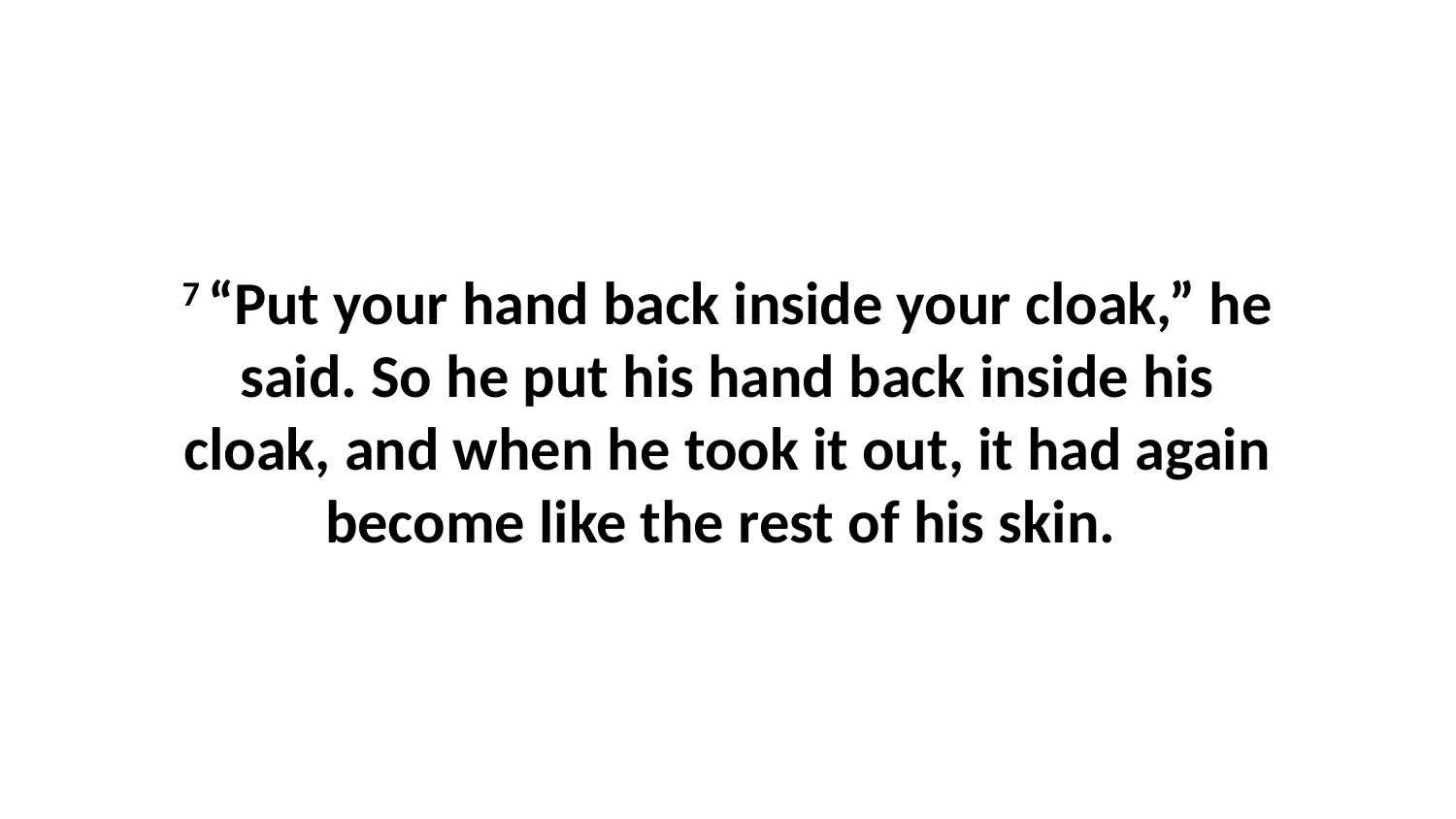

7 “Put your hand back inside your cloak,” he said. So he put his hand back inside his cloak, and when he took it out, it had again become like the rest of his skin.